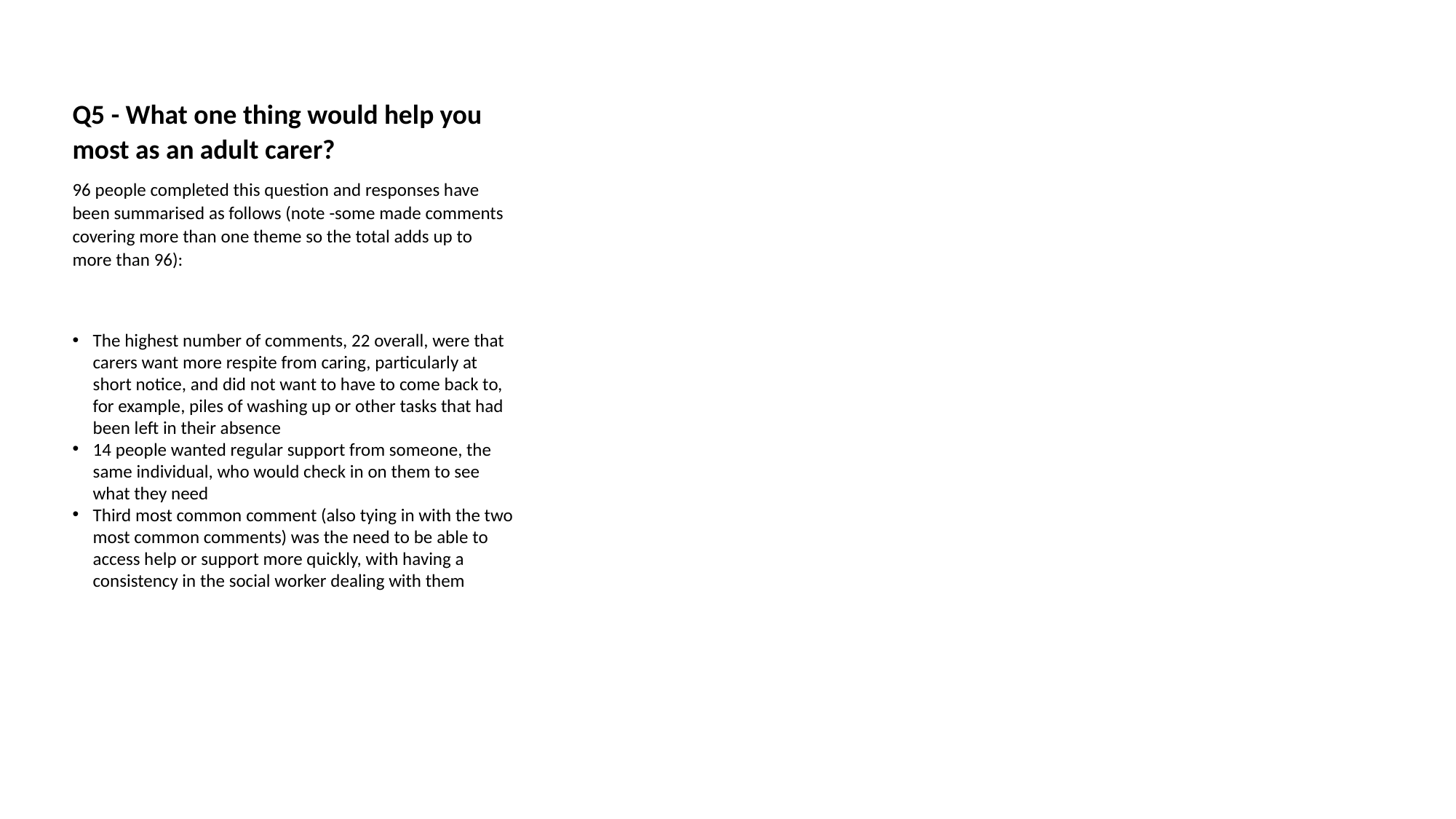

Q5 - What one thing would help you most as an adult carer?
96 people completed this question and responses have been summarised as follows (note -some made comments covering more than one theme so the total adds up to more than 96):

The highest number of comments, 22 overall, were that carers want more respite from caring, particularly at short notice, and did not want to have to come back to, for example, piles of washing up or other tasks that had been left in their absence
14 people wanted regular support from someone, the same individual, who would check in on them to see what they need
Third most common comment (also tying in with the two most common comments) was the need to be able to access help or support more quickly, with having a consistency in the social worker dealing with them